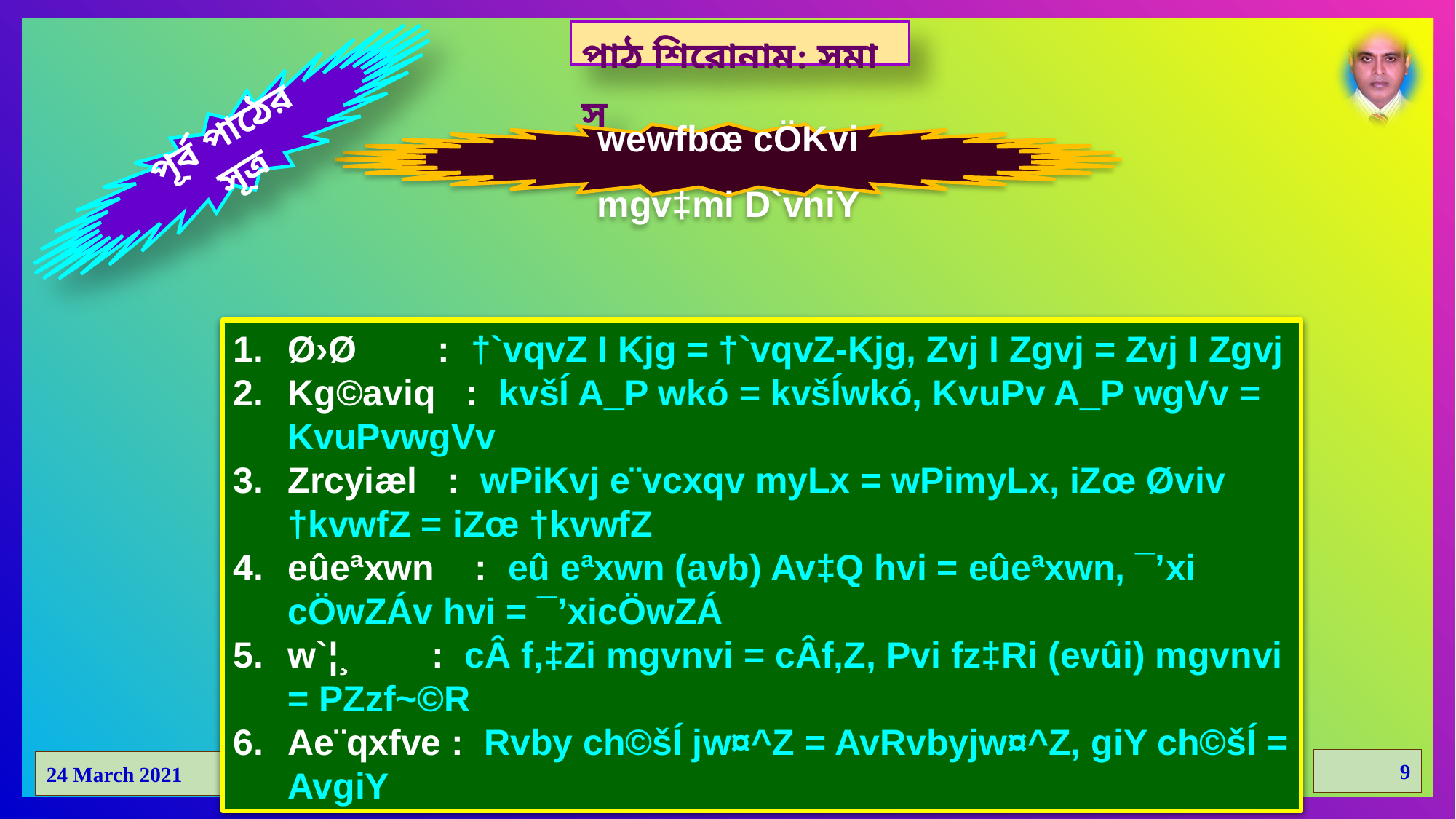

পাঠ শিরোনাম: সমাস
পূর্ব পাঠের সূত্র
wewfbœ cÖKvi mgv‡mi D`vniY
Ø›Ø        :  †`vqvZ I Kjg = †`vqvZ-Kjg, Zvj I Zgvj = Zvj I Zgvj
Kg©aviq   :  kvšÍ A_P wkó = kvšÍwkó, KvuPv A_P wgVv = KvuPvwgVv
Zrcyiæl   :  wPiKvj e¨vcxqv myLx = wPimyLx, iZœ Øviv †kvwfZ = iZœ †kvwfZ
eûeªxwn    :  eû eªxwn (avb) Av‡Q hvi = eûeªxwn, ¯’xi cÖwZÁv hvi = ¯’xicÖwZÁ
w`¦¸        :  cÂ f‚‡Zi mgvnvi = cÂf‚Z, Pvi fz‡Ri (evûi) mgvnvi = PZzf~©R
Ae¨qxfve :  Rvby ch©šÍ jw¤^Z = AvRvbyjw¤^Z, giY ch©šÍ = AvgiY
9
24 March 2021